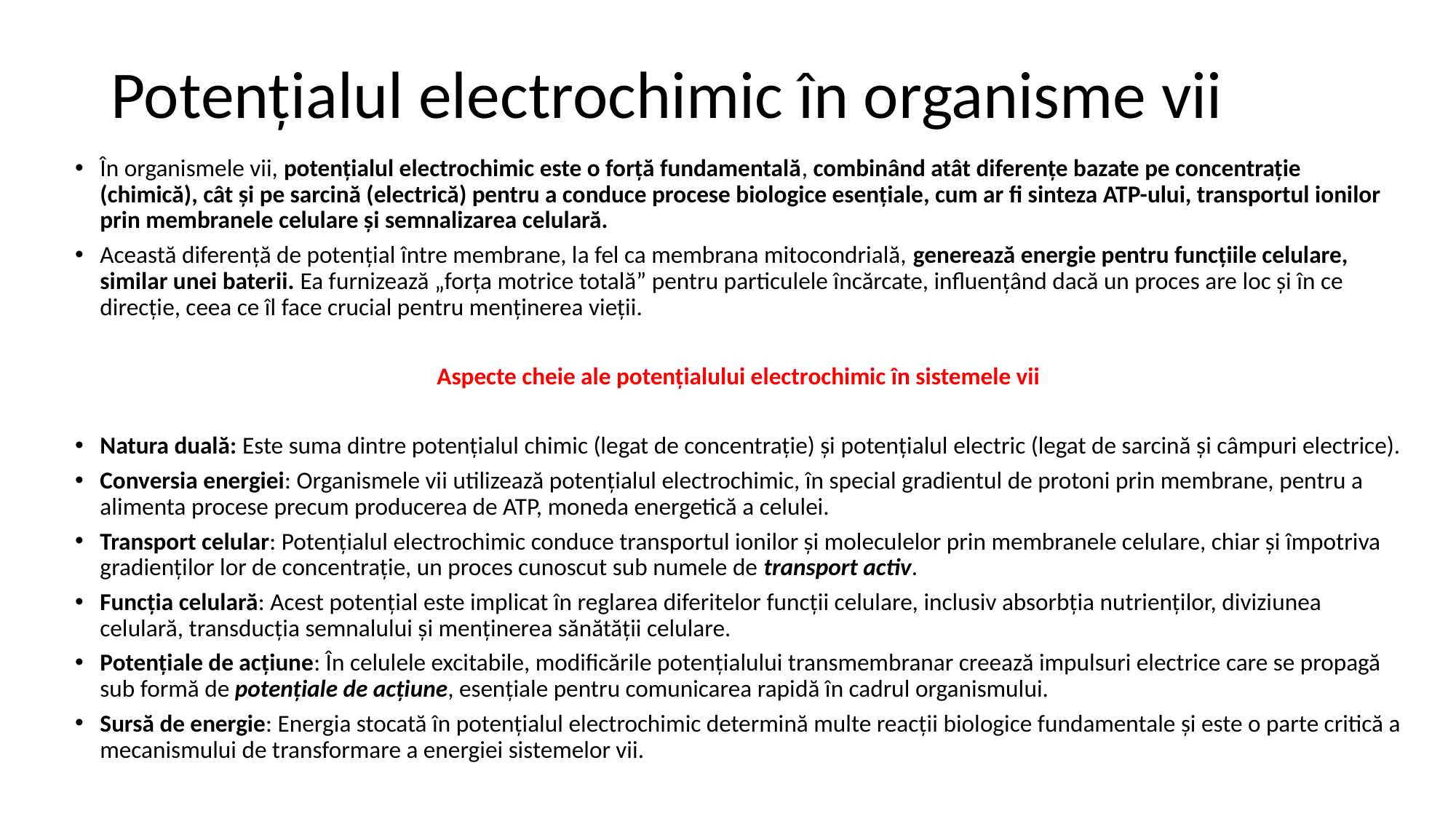

# Potențialul electrochimic în organisme vii
În organismele vii, potențialul electrochimic este o forță fundamentală, combinând atât diferențe bazate pe concentrație (chimică), cât și pe sarcină (electrică) pentru a conduce procese biologice esențiale, cum ar fi sinteza ATP-ului, transportul ionilor prin membranele celulare și semnalizarea celulară.
Această diferență de potențial între membrane, la fel ca membrana mitocondrială, generează energie pentru funcțiile celulare, similar unei baterii. Ea furnizează „forța motrice totală” pentru particulele încărcate, influențând dacă un proces are loc și în ce direcție, ceea ce îl face crucial pentru menținerea vieții.

Aspecte cheie ale potențialului electrochimic în sistemele vii

Natura duală: Este suma dintre potențialul chimic (legat de concentrație) și potențialul electric (legat de sarcină și câmpuri electrice).
Conversia energiei: Organismele vii utilizează potențialul electrochimic, în special gradientul de protoni prin membrane, pentru a alimenta procese precum producerea de ATP, moneda energetică a celulei.
Transport celular: Potențialul electrochimic conduce transportul ionilor și moleculelor prin membranele celulare, chiar și împotriva gradienților lor de concentrație, un proces cunoscut sub numele de transport activ.
Funcția celulară: Acest potențial este implicat în reglarea diferitelor funcții celulare, inclusiv absorbția nutrienților, diviziunea celulară, transducția semnalului și menținerea sănătății celulare.
Potențiale de acțiune: În celulele excitabile, modificările potențialului transmembranar creează impulsuri electrice care se propagă sub formă de potențiale de acțiune, esențiale pentru comunicarea rapidă în cadrul organismului.
Sursă de energie: Energia stocată în potențialul electrochimic determină multe reacții biologice fundamentale și este o parte critică a mecanismului de transformare a energiei sistemelor vii.